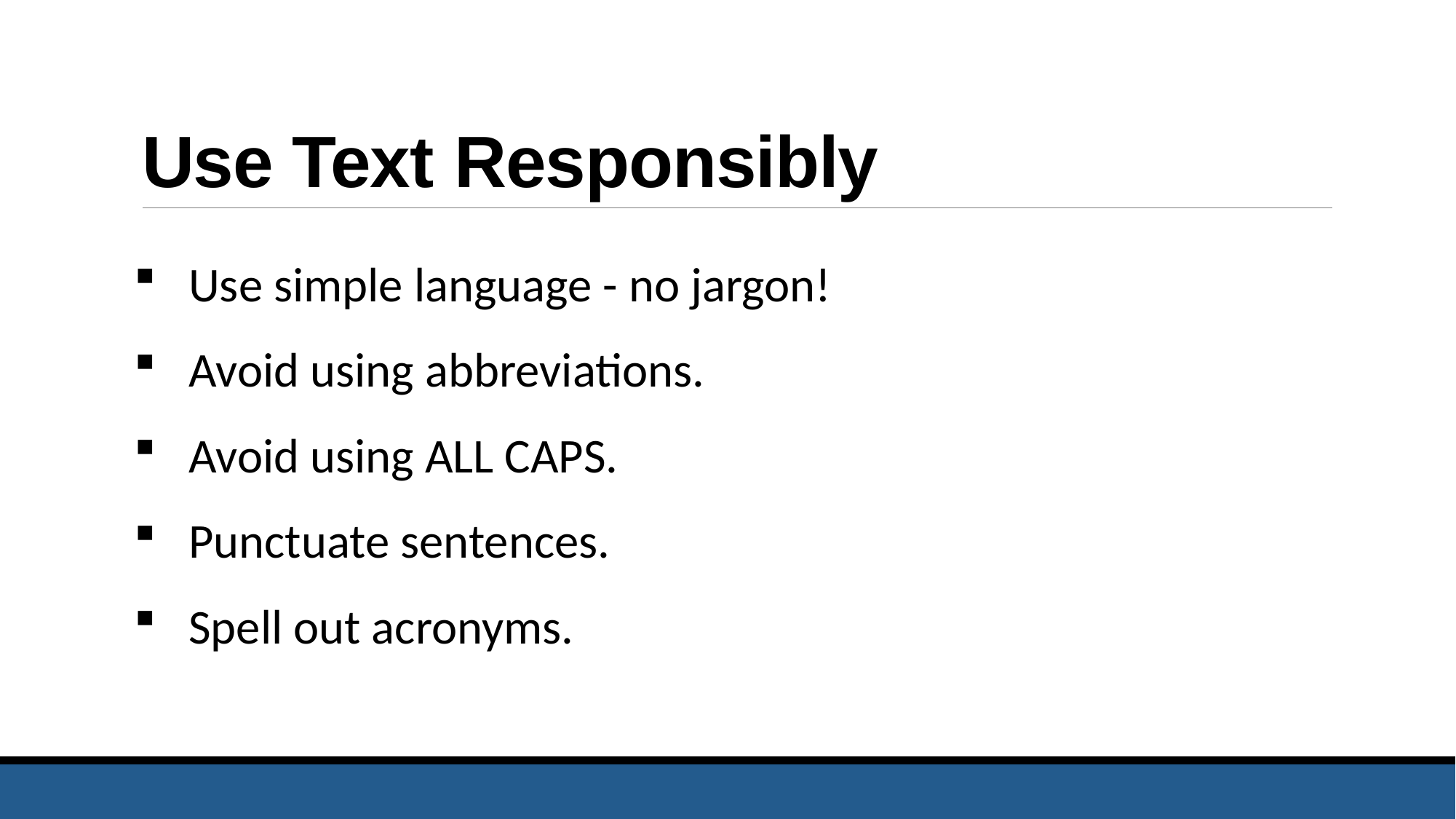

# Use Text Responsibly
Use simple language - no jargon!
Avoid using abbreviations.
Avoid using ALL CAPS.
Punctuate sentences.
Spell out acronyms.